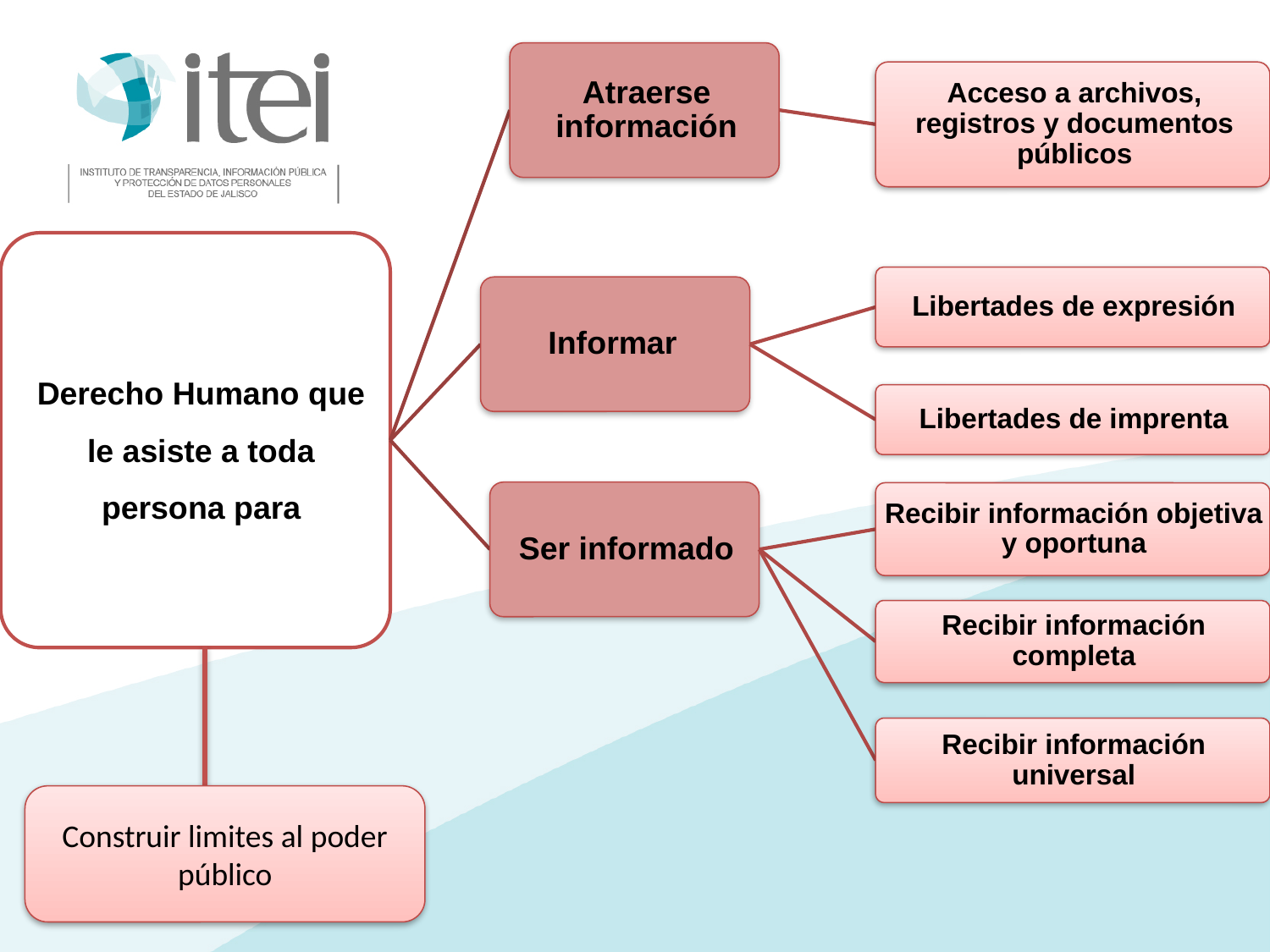

Derecho Humano que le asiste a toda persona para

Atraerse información

Acceso a archivos, registros y documentos públicos

Informar

Libertades de expresión

Libertades de imprenta

Ser informado

Recibir información objetiva y oportuna

Recibir información completa

Recibir información universal
#
Construir limites al poder público